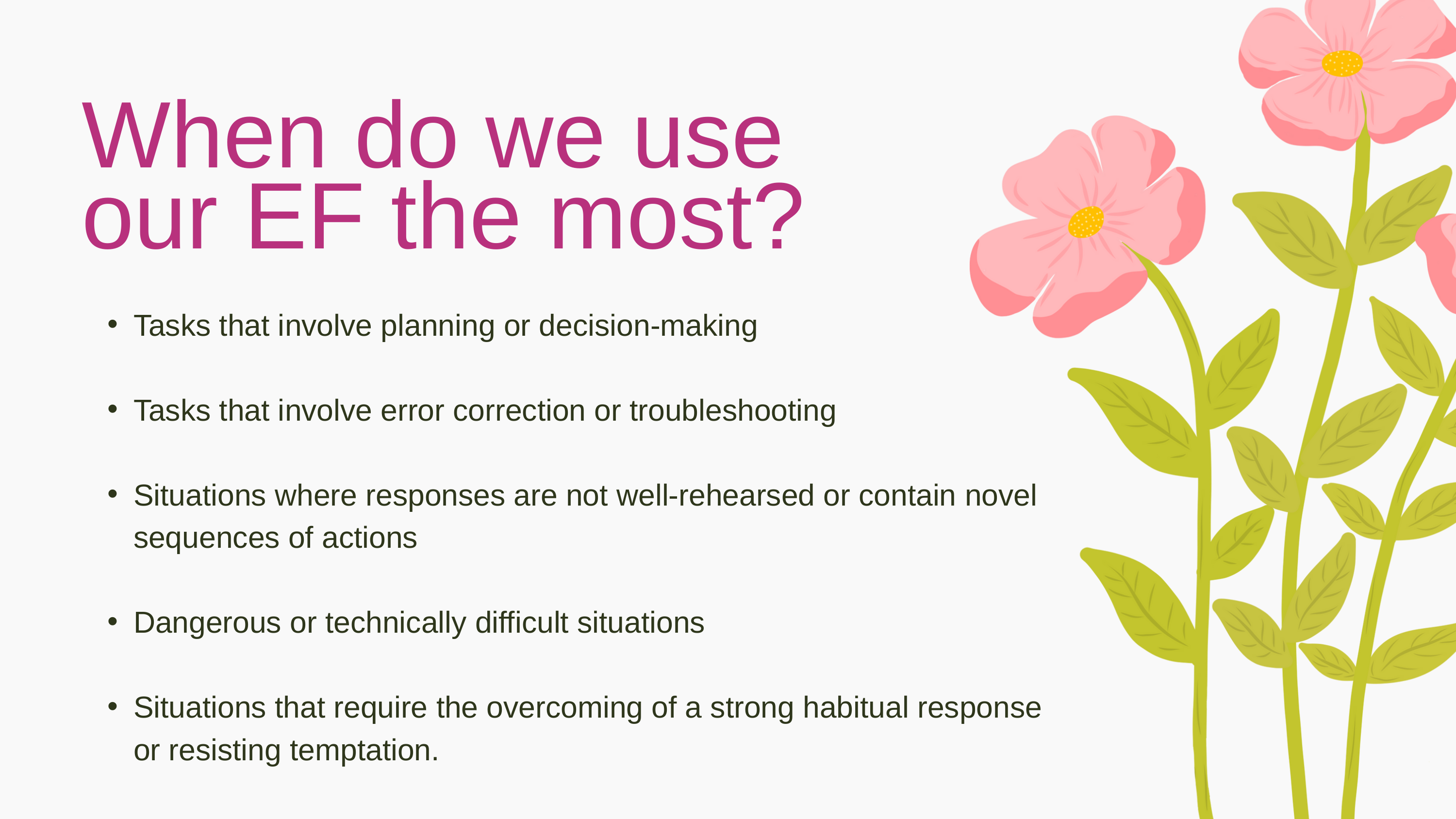

When do we use our EF the most?
Tasks that involve planning or decision-making

Tasks that involve error correction or troubleshooting

Situations where responses are not well-rehearsed or contain novel sequences of actions

Dangerous or technically difficult situations

Situations that require the overcoming of a strong habitual response or resisting temptation.